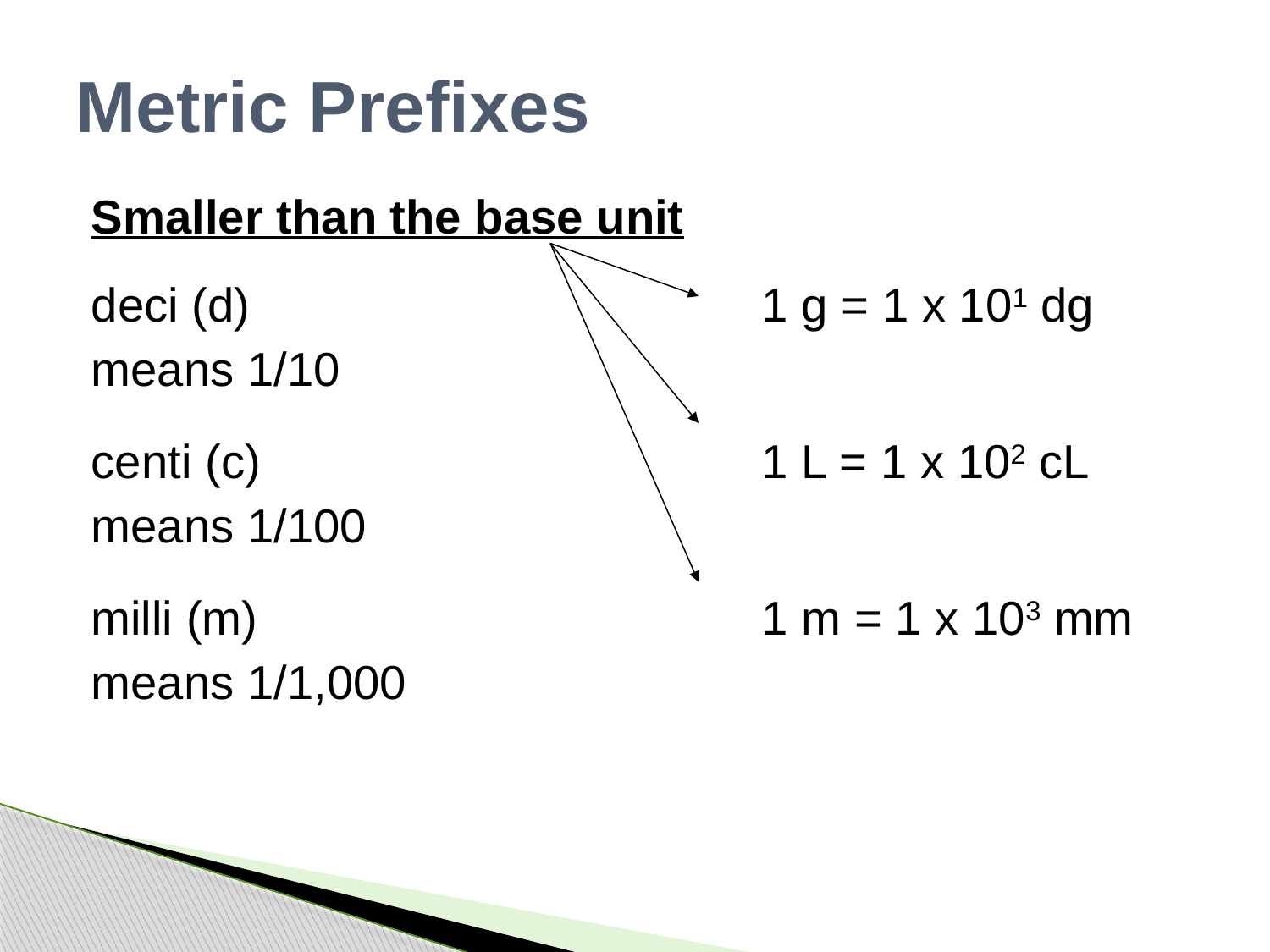

# Metric Prefixes
Smaller than the base unit

deci (d) 				1 g = 1 x 101 dg
means 1/10

centi (c) 		     		1 L = 1 x 102 cL
means 1/100

milli (m)				1 m = 1 x 103 mm
means 1/1,000